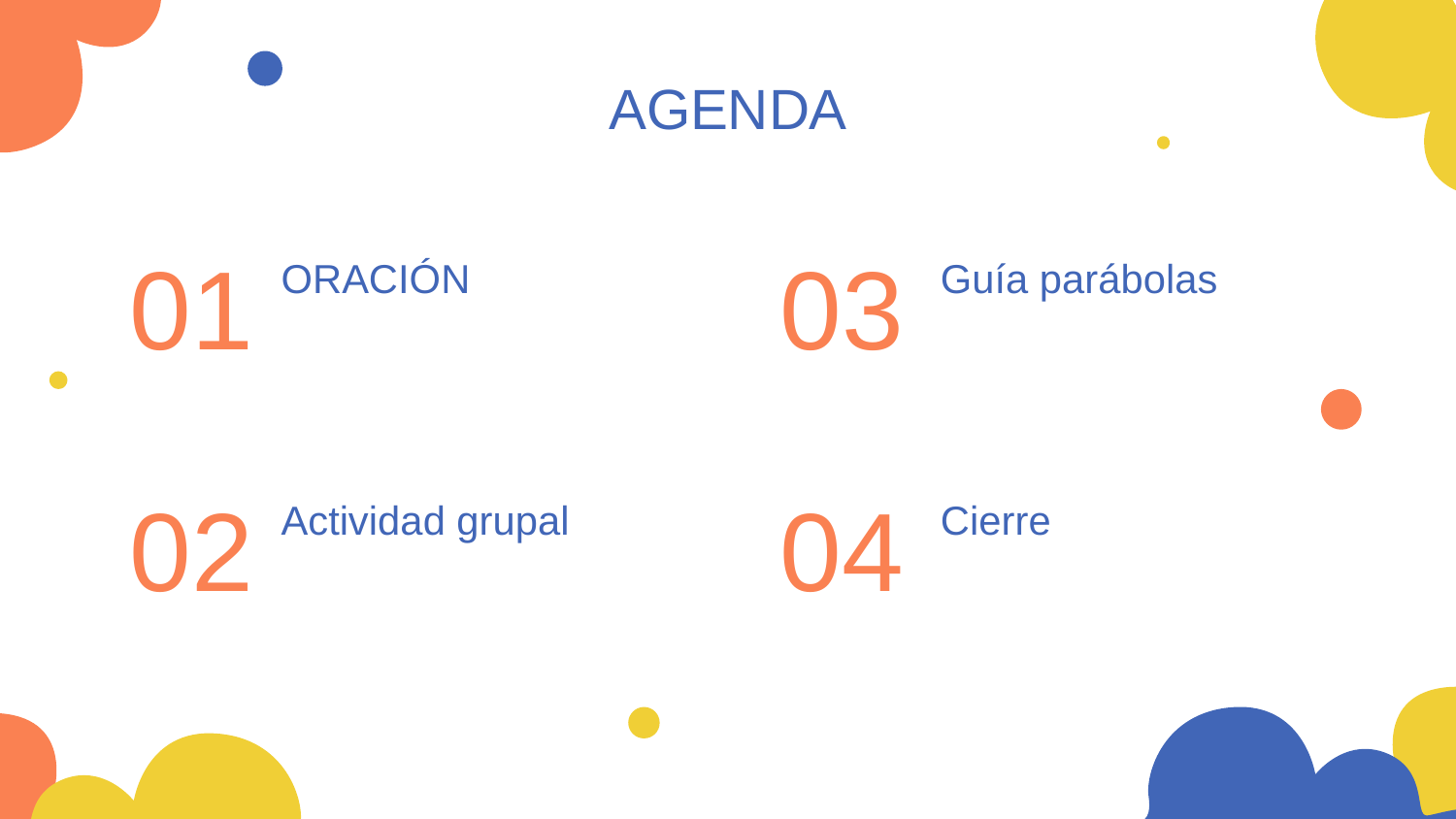

AGENDA
Guía parábolas
# ORACIÓN
03
01
Cierre
Actividad grupal
04
02